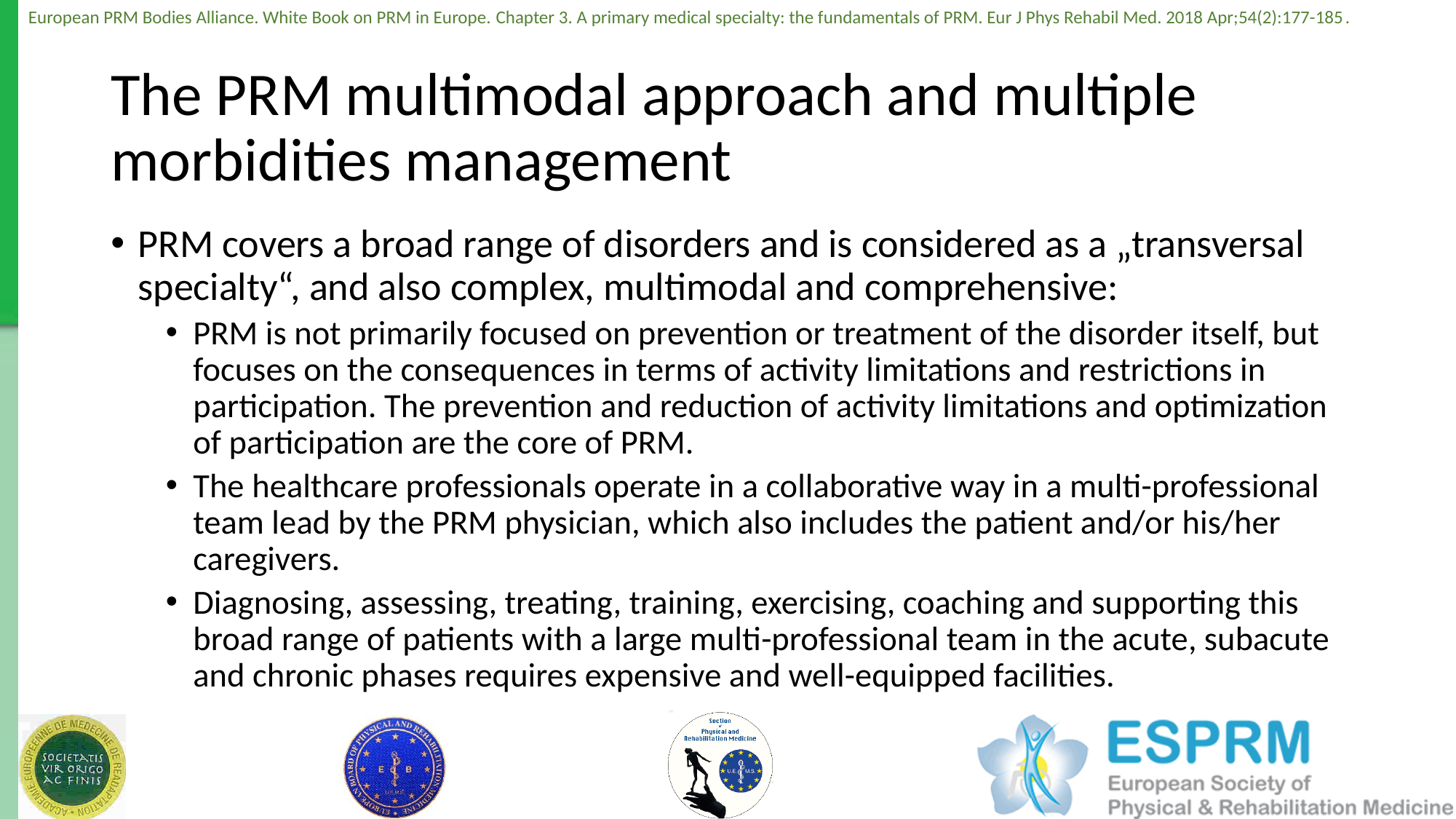

# The PRM multimodal approach and multiple morbidities management
PRM covers a broad range of disorders and is considered as a „transversal specialty“, and also complex, multimodal and comprehensive:
PRM is not primarily focused on prevention or treatment of the disorder itself, but focuses on the consequences in terms of activity limitations and restrictions in participation. The prevention and reduction of activity limitations and optimization of participation are the core of PRM.
The healthcare professionals operate in a collaborative way in a multi-professional team lead by the PRM physician, which also includes the patient and/or his/her caregivers.
Diagnosing, assessing, treating, training, exercising, coaching and supporting this broad range of patients with a large multi-professional team in the acute, subacute and chronic phases requires expensive and well-equipped facilities.